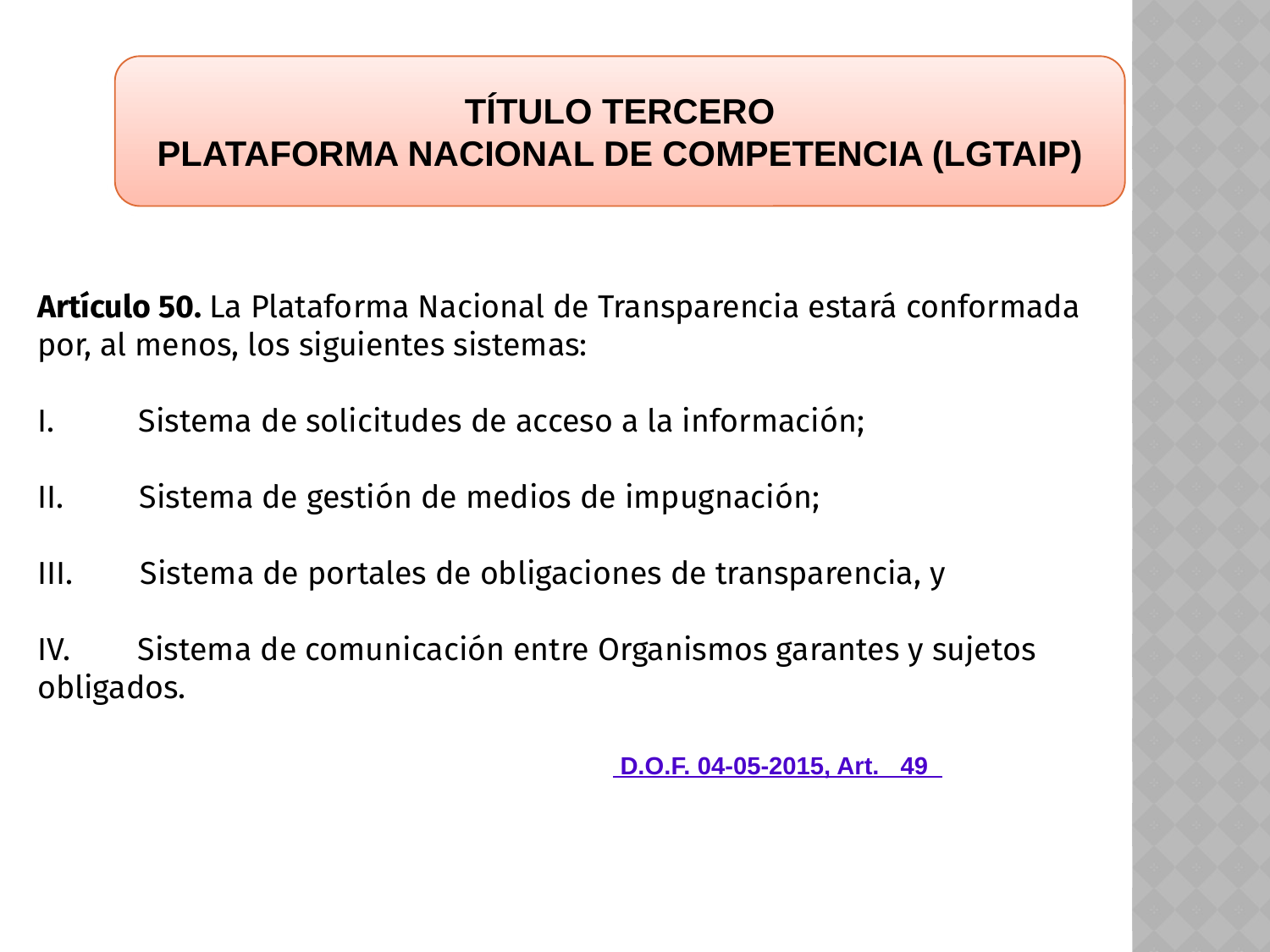

TÍTULO TERCERO
PLATAFORMA NACIONAL DE COMPETENCIA (LGTAIP)

Artículo 50. La Plataforma Nacional de Transparencia estará conformada por, al menos, los siguientes sistemas:

I.          Sistema de solicitudes de acceso a la información;

II.         Sistema de gestión de medios de impugnación;

III.        Sistema de portales de obligaciones de transparencia, y

IV.        Sistema de comunicación entre Organismos garantes y sujetos obligados.

                                                                     D.O.F. 04-05-2015, Art.   49